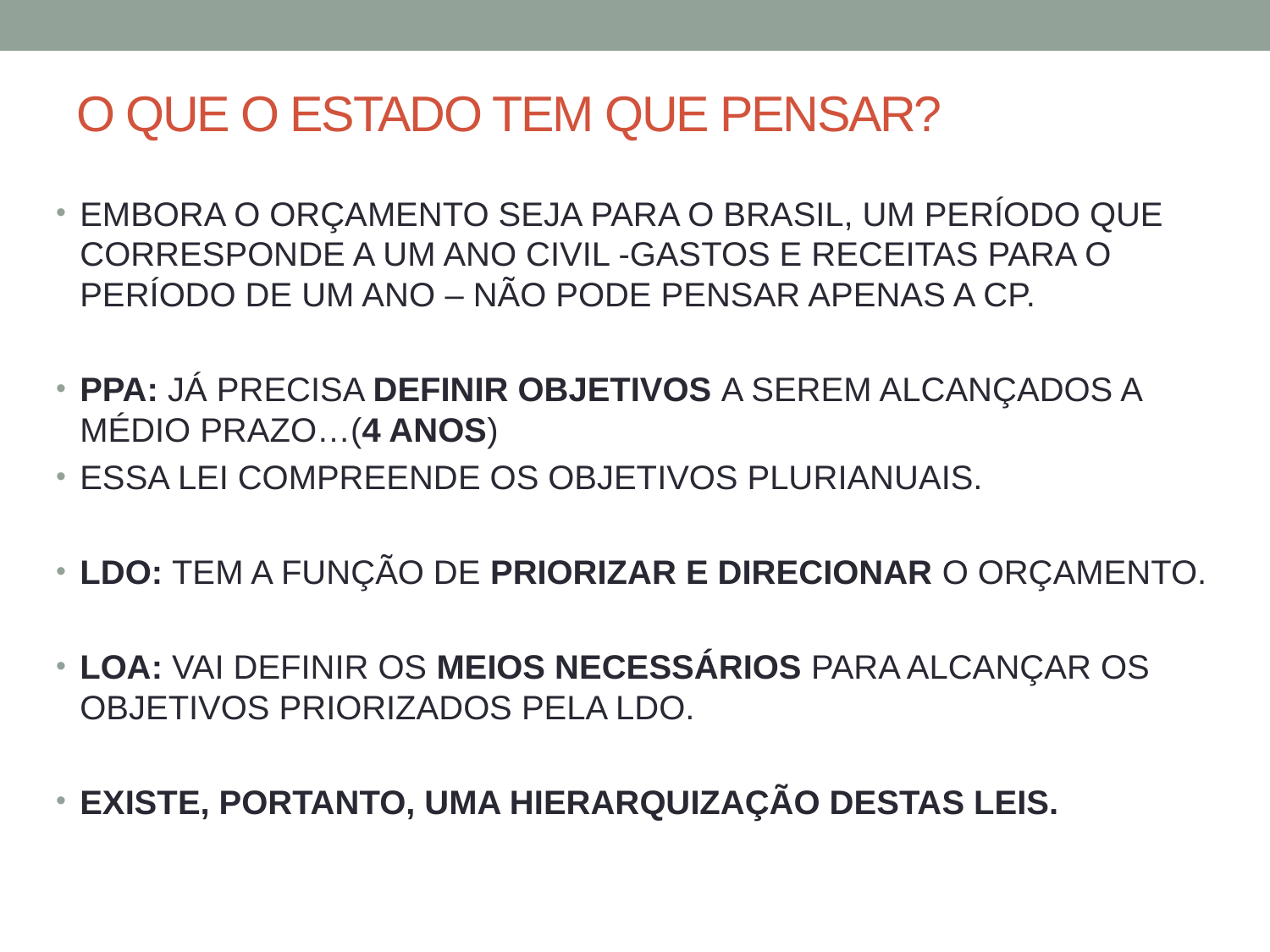

# O QUE O ESTADO TEM QUE PENSAR?
EMBORA O ORÇAMENTO SEJA PARA O BRASIL, UM PERÍODO QUE CORRESPONDE A UM ANO CIVIL -GASTOS E RECEITAS PARA O PERÍODO DE UM ANO – NÃO PODE PENSAR APENAS A CP.

PPA: JÁ PRECISA DEFINIR OBJETIVOS A SEREM ALCANÇADOS A MÉDIO PRAZO…(4 ANOS)
ESSA LEI COMPREENDE OS OBJETIVOS PLURIANUAIS.

LDO: TEM A FUNÇÃO DE PRIORIZAR E DIRECIONAR O ORÇAMENTO.

LOA: VAI DEFINIR OS MEIOS NECESSÁRIOS PARA ALCANÇAR OS OBJETIVOS PRIORIZADOS PELA LDO.

EXISTE, PORTANTO, UMA HIERARQUIZAÇÃO DESTAS LEIS.